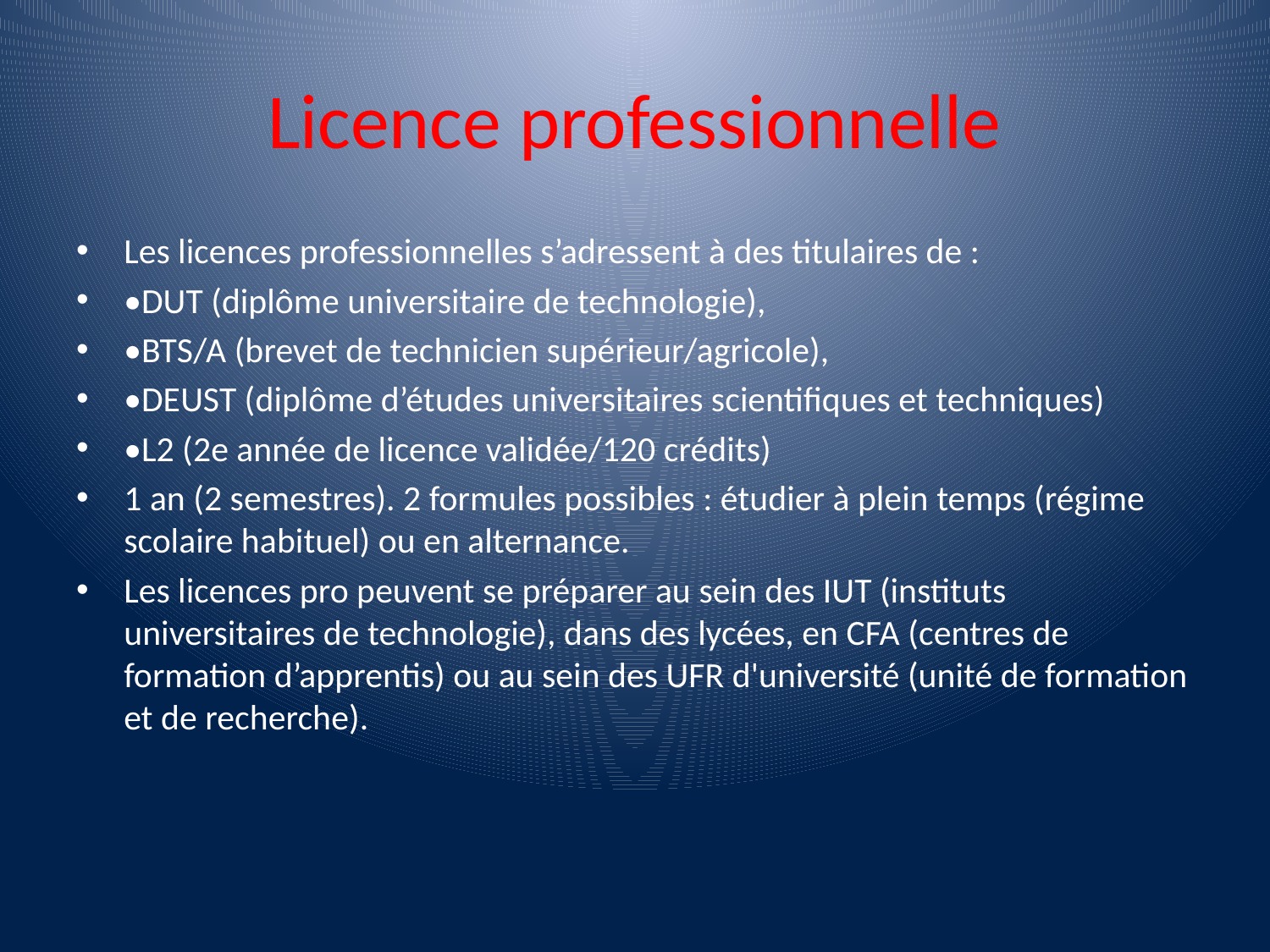

# Licence professionnelle
Les licences professionnelles s’adressent à des titulaires de :
•DUT (diplôme universitaire de technologie),
•BTS/A (brevet de technicien supérieur/agricole),
•DEUST (diplôme d’études universitaires scientifiques et techniques)
•L2 (2e année de licence validée/120 crédits)
1 an (2 semestres). 2 formules possibles : étudier à plein temps (régime scolaire habituel) ou en alternance.
Les licences pro peuvent se préparer au sein des IUT (instituts universitaires de technologie), dans des lycées, en CFA (centres de formation d’apprentis) ou au sein des UFR d'université (unité de formation et de recherche).